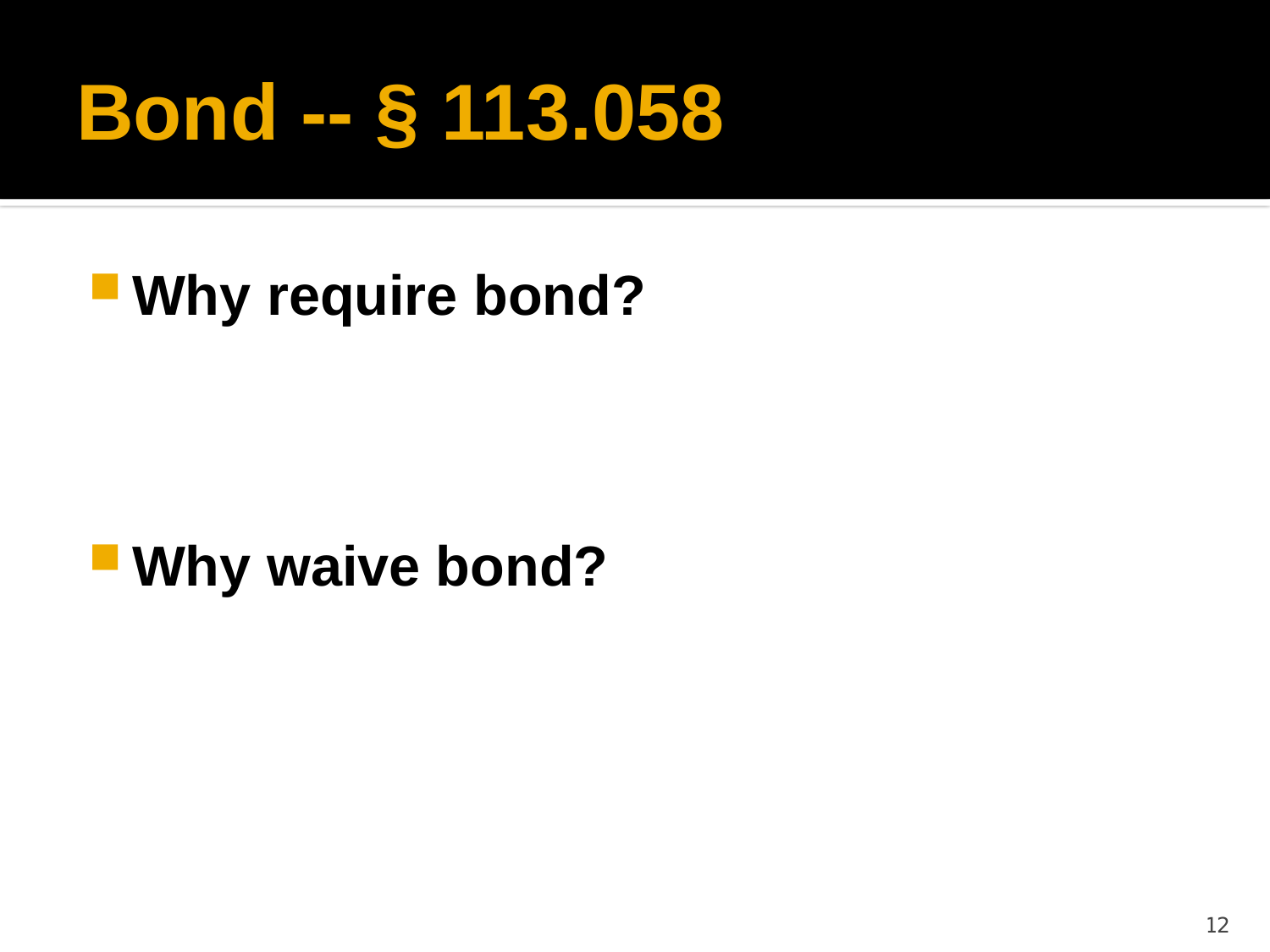

# Bond -- § 113.058
Why require bond?

Why waive bond?

12